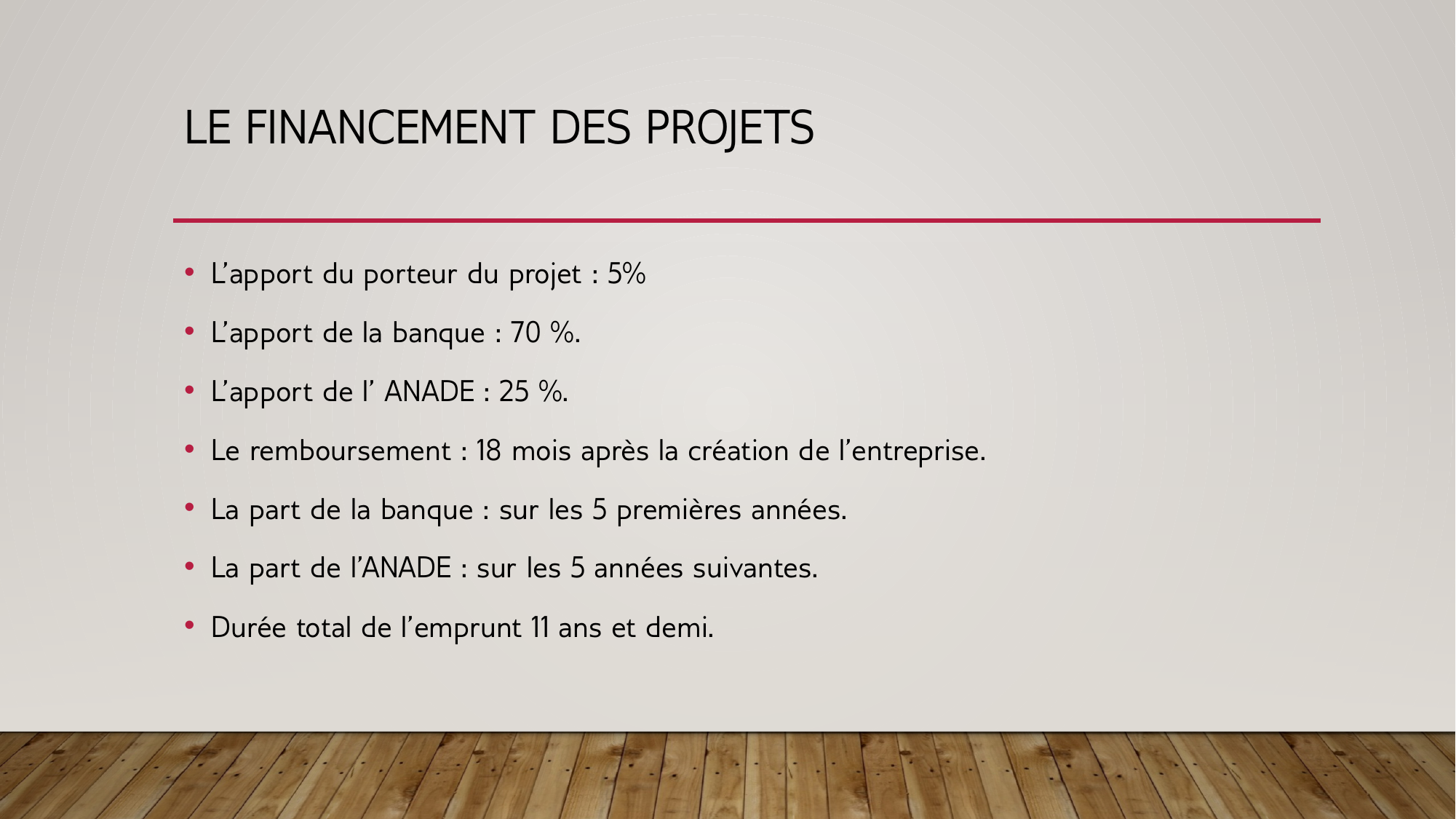

# LE financement des projets
L’apport du porteur du projet : 5%
L’apport de la banque : 70 %.
L’apport de l’ ANADE : 25 %.
Le remboursement : 18 mois après la création de l’entreprise.
La part de la banque : sur les 5 premières années.
La part de l’ANADE : sur les 5 années suivantes.
Durée total de l’emprunt 11 ans et demi.